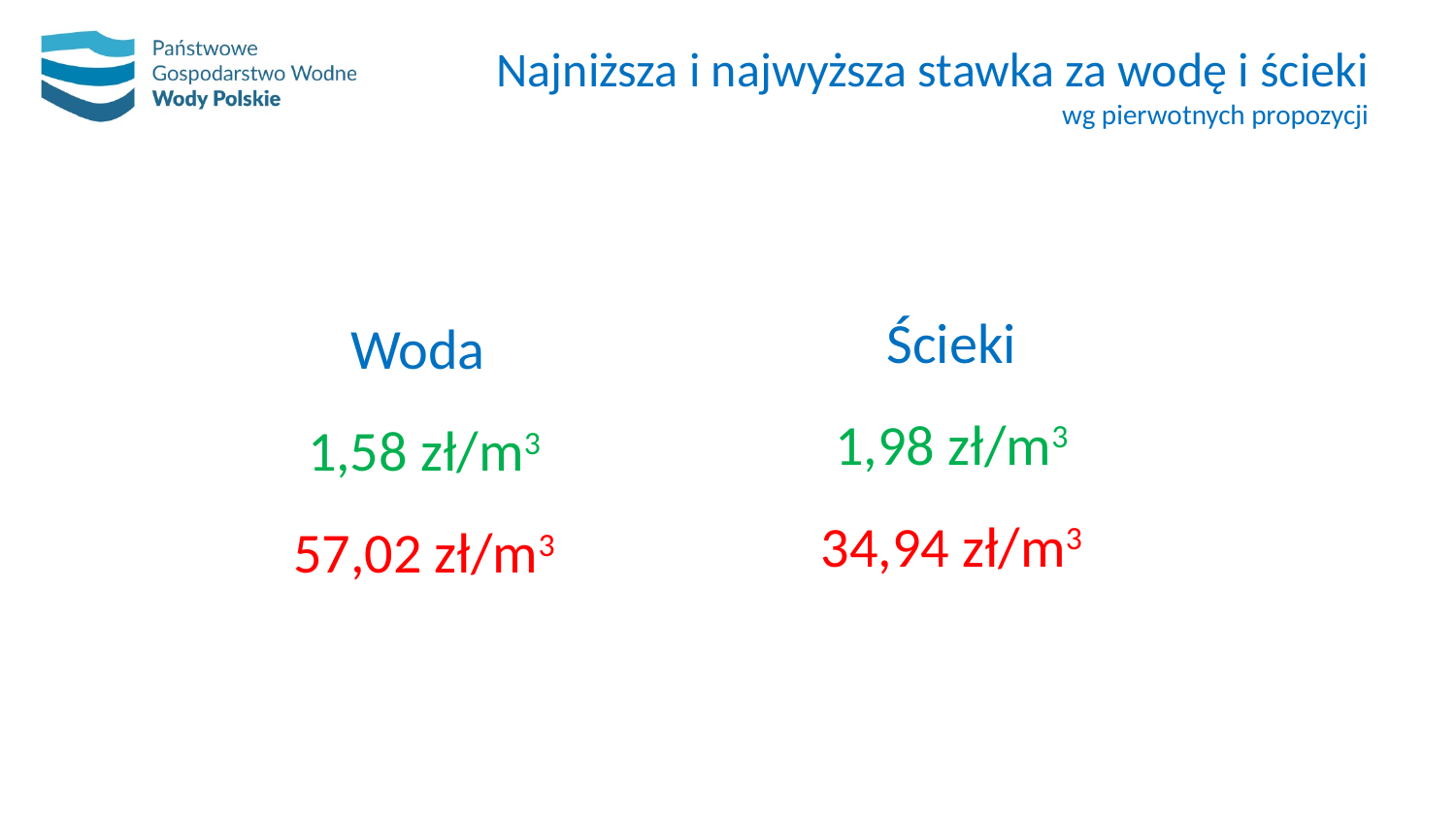

# Najniższa i najwyższa stawka za wodę i ścieki wg pierwotnych propozycji
Ścieki
1,98 zł/m3
34,94 zł/m3
Woda
1,58 zł/m3
57,02 zł/m3